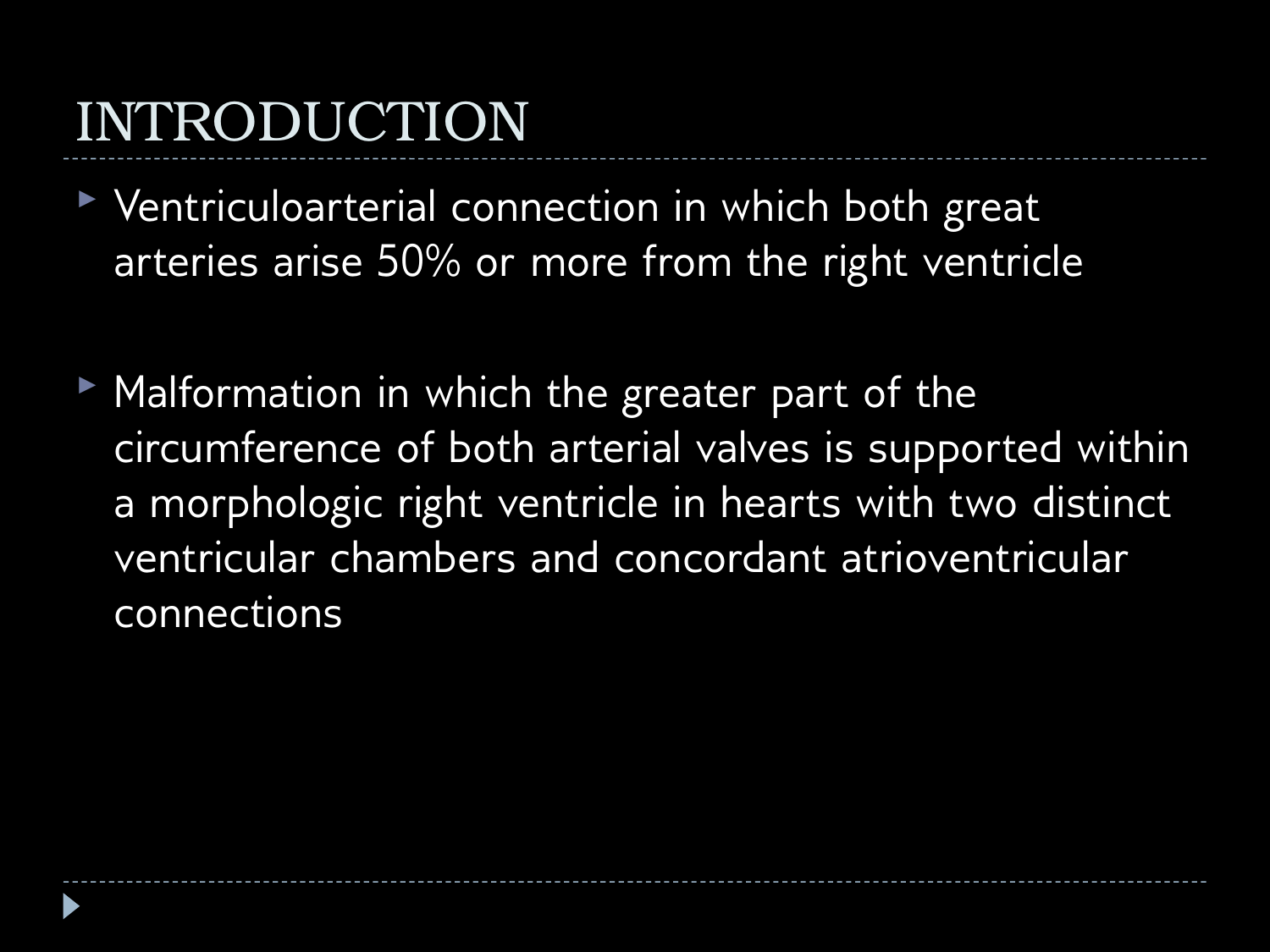

# INTRODUCTION
Ventriculoarterial connection in which both great arteries arise 50% or more from the right ventricle

Malformation in which the greater part of the circumference of both arterial valves is supported within a morphologic right ventricle in hearts with two distinct ventricular chambers and concordant atrioventricular connections